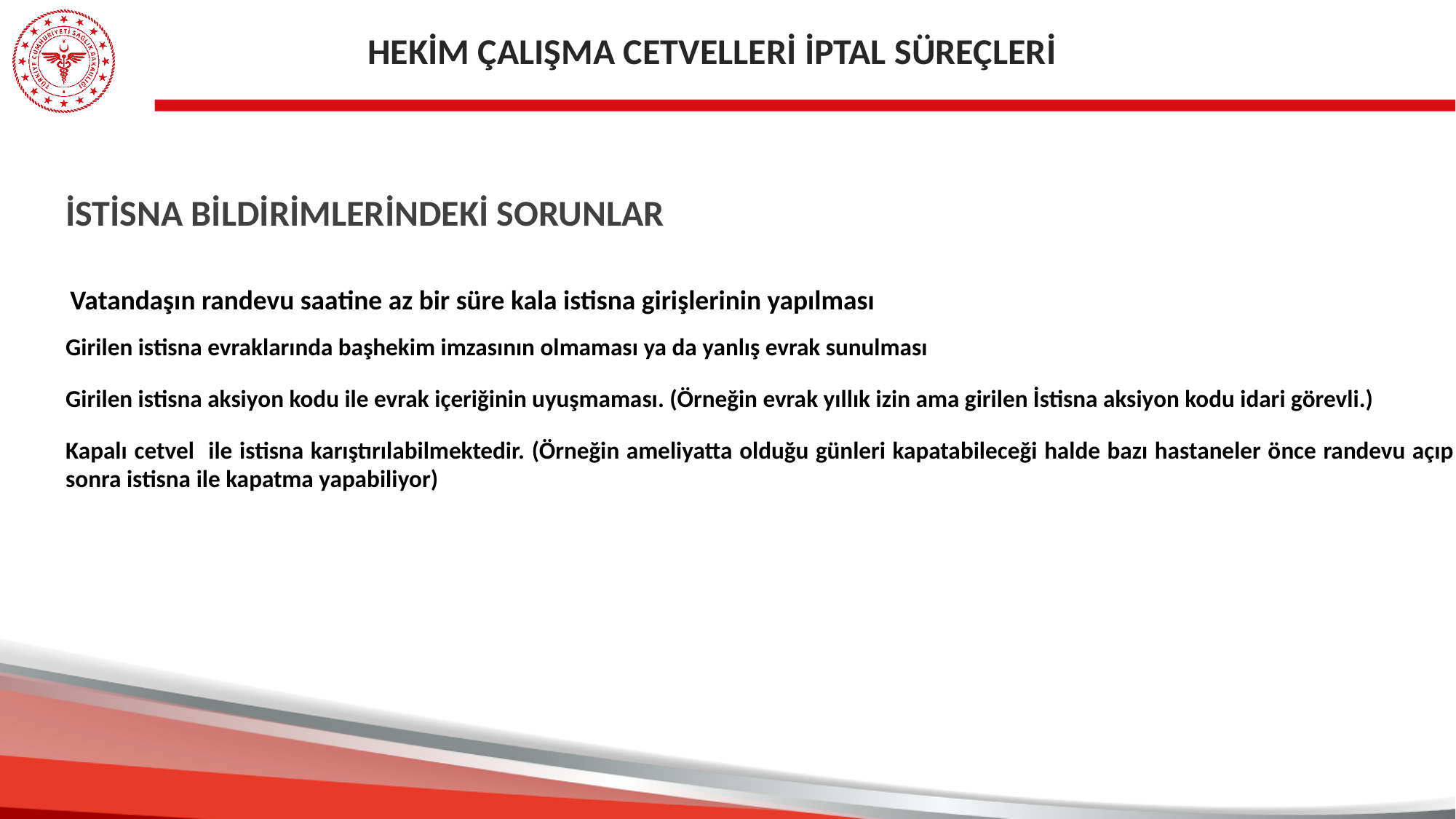

Hekim Çalışma Cetvelleri İPTAL SÜREÇLERİ
İSTİSNA BİLDİRİMLERİNDEKİ SORUNLAR
Vatandaşın randevu saatine az bir süre kala istisna girişlerinin yapılması
Girilen istisna evraklarında başhekim imzasının olmaması ya da yanlış evrak sunulması
Girilen istisna aksiyon kodu ile evrak içeriğinin uyuşmaması. (Örneğin evrak yıllık izin ama girilen İstisna aksiyon kodu idari görevli.)

Kapalı cetvel  ile istisna karıştırılabilmektedir. (Örneğin ameliyatta olduğu günleri kapatabileceği halde bazı hastaneler önce randevu açıp sonra istisna ile kapatma yapabiliyor)